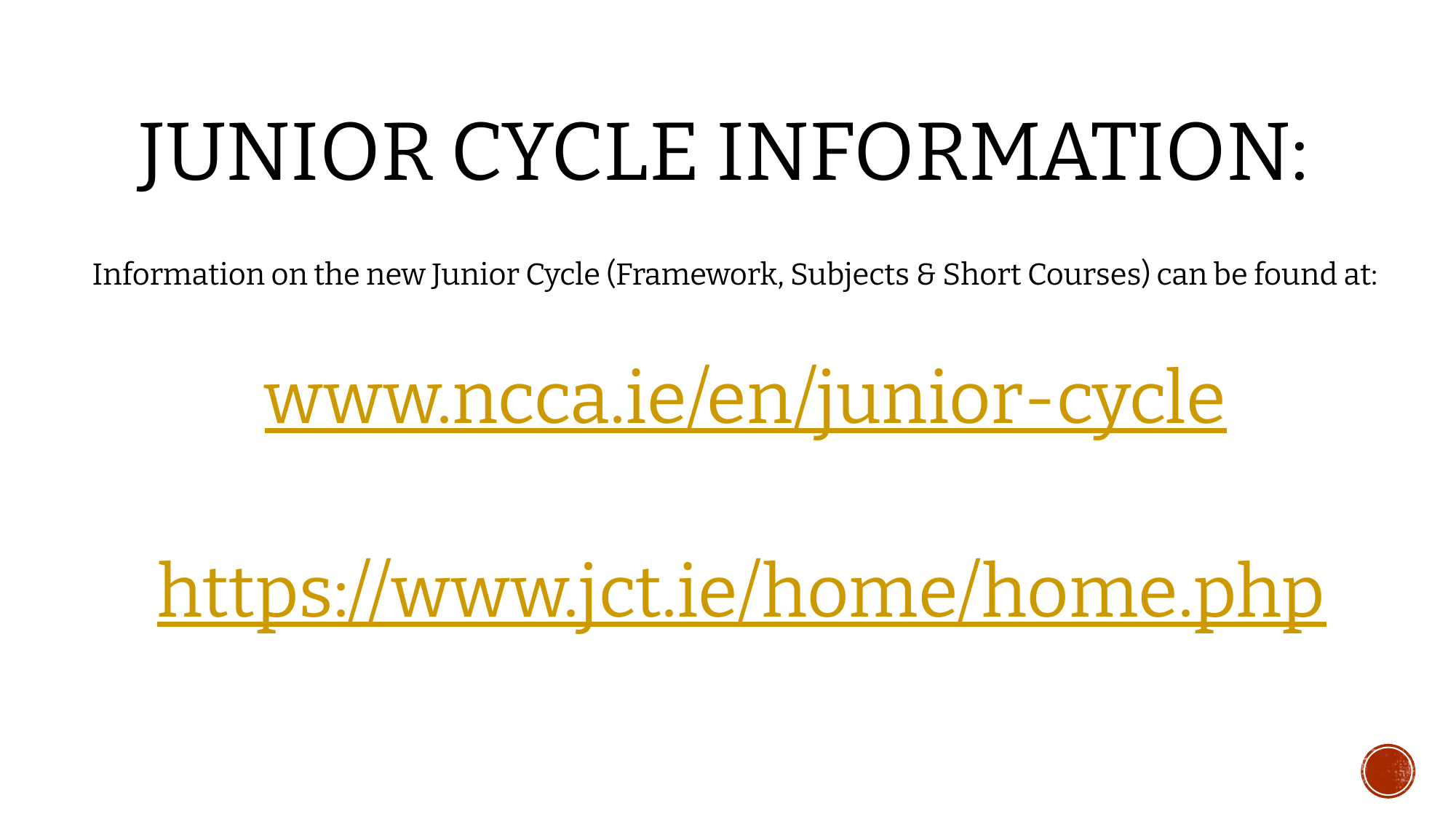

# JUNIOR CYCLE INFORMATION:
Information on the new Junior Cycle (Framework, Subjects & Short Courses) can be found at:

	www.ncca.ie/en/junior-cycle

 https://www.jct.ie/home/home.php